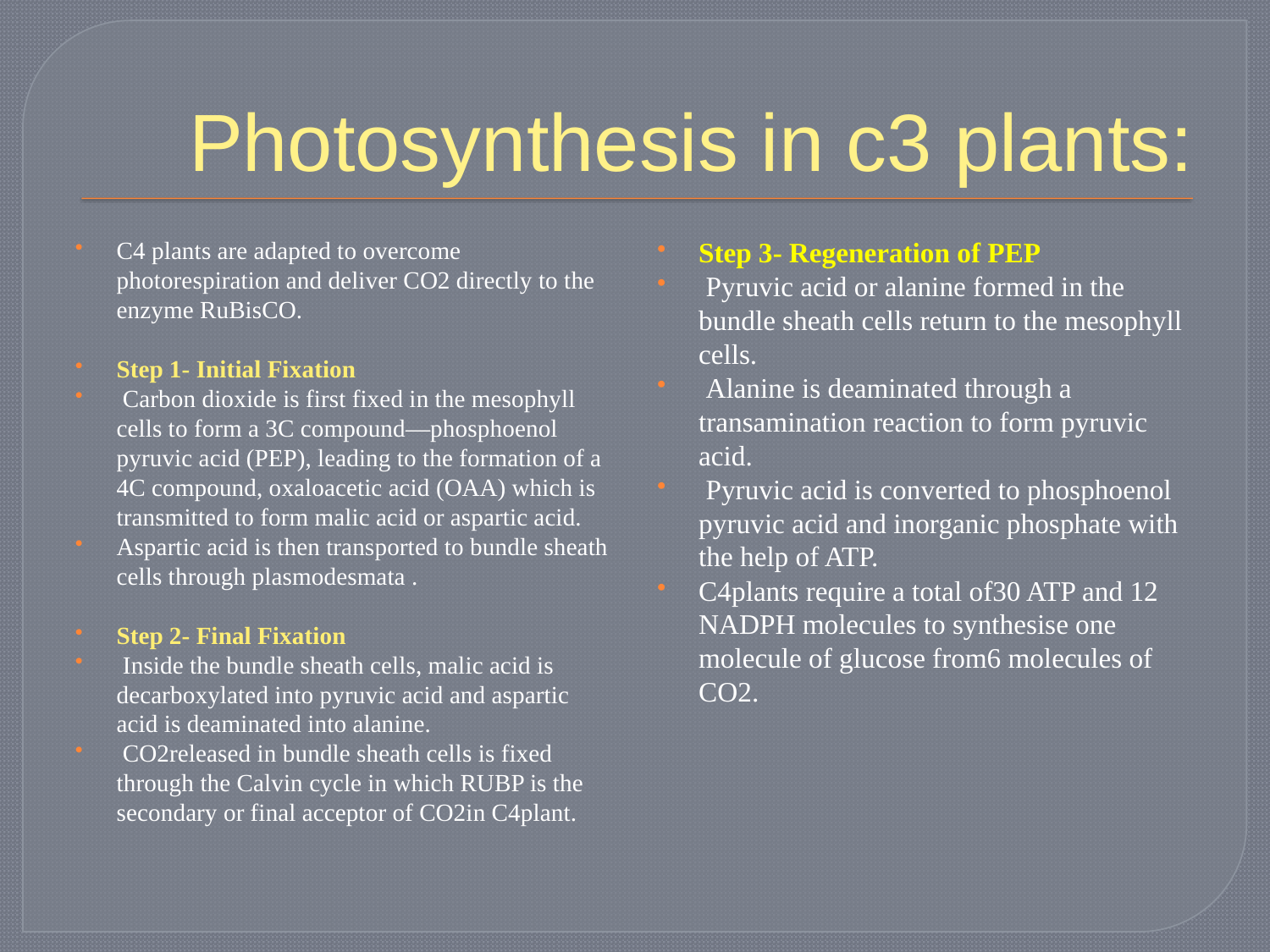

# Photosynthesis in c3 plants:
C4 plants are adapted to overcome photorespiration and deliver CO2 directly to the enzyme RuBisCO.

Step 1- Initial Fixation
 Carbon dioxide is first fixed in the mesophyll cells to form a 3C compound—phosphoenol pyruvic acid (PEP), leading to the formation of a 4C compound, oxaloacetic acid (OAA) which is transmitted to form malic acid or aspartic acid.
Aspartic acid is then transported to bundle sheath cells through plasmodesmata .

Step 2- Final Fixation
 Inside the bundle sheath cells, malic acid is decarboxylated into pyruvic acid and aspartic acid is deaminated into alanine.
 CO2released in bundle sheath cells is fixed through the Calvin cycle in which RUBP is the secondary or final acceptor of CO2in C4plant.
Step 3- Regeneration of PEP
 Pyruvic acid or alanine formed in the bundle sheath cells return to the mesophyll cells.
 Alanine is deaminated through a transamination reaction to form pyruvic acid.
 Pyruvic acid is converted to phosphoenol pyruvic acid and inorganic phosphate with the help of ATP.
C4plants require a total of30 ATP and 12 NADPH molecules to synthesise one molecule of glucose from6 molecules of CO2.